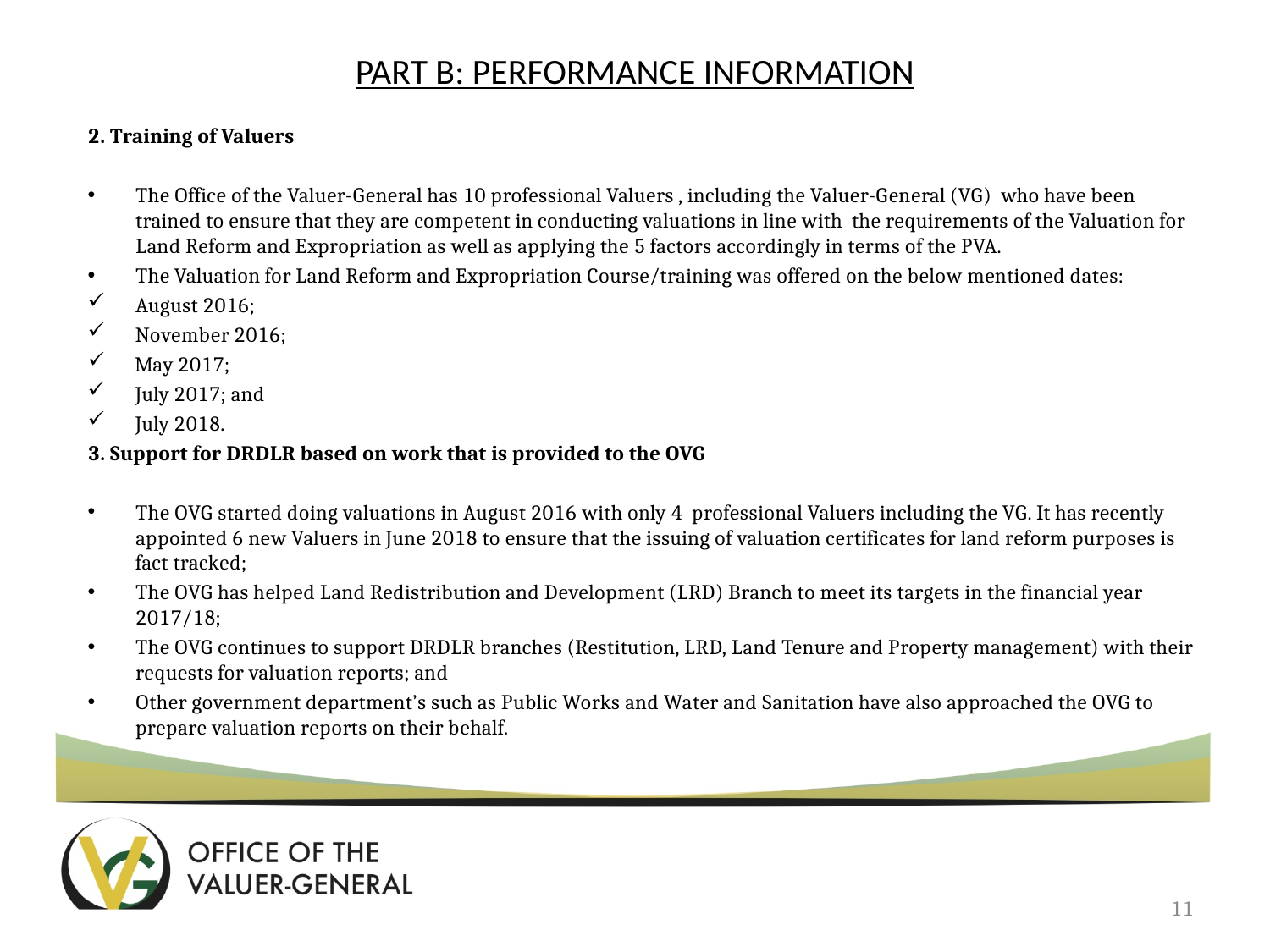

# PART B: PERFORMANCE INFORMATION
2. Training of Valuers

The Office of the Valuer-General has 10 professional Valuers , including the Valuer-General (VG)  who have been trained to ensure that they are competent in conducting valuations in line with  the requirements of the Valuation for Land Reform and Expropriation as well as applying the 5 factors accordingly in terms of the PVA.
The Valuation for Land Reform and Expropriation Course/training was offered on the below mentioned dates:
August 2016;
November 2016;
May 2017;
July 2017; and
July 2018.
3. Support for DRDLR based on work that is provided to the OVG

The OVG started doing valuations in August 2016 with only 4  professional Valuers including the VG. It has recently appointed 6 new Valuers in June 2018 to ensure that the issuing of valuation certificates for land reform purposes is fact tracked;
The OVG has helped Land Redistribution and Development (LRD) Branch to meet its targets in the financial year 2017/18;
The OVG continues to support DRDLR branches (Restitution, LRD, Land Tenure and Property management) with their requests for valuation reports; and
Other government department’s such as Public Works and Water and Sanitation have also approached the OVG to prepare valuation reports on their behalf.

11